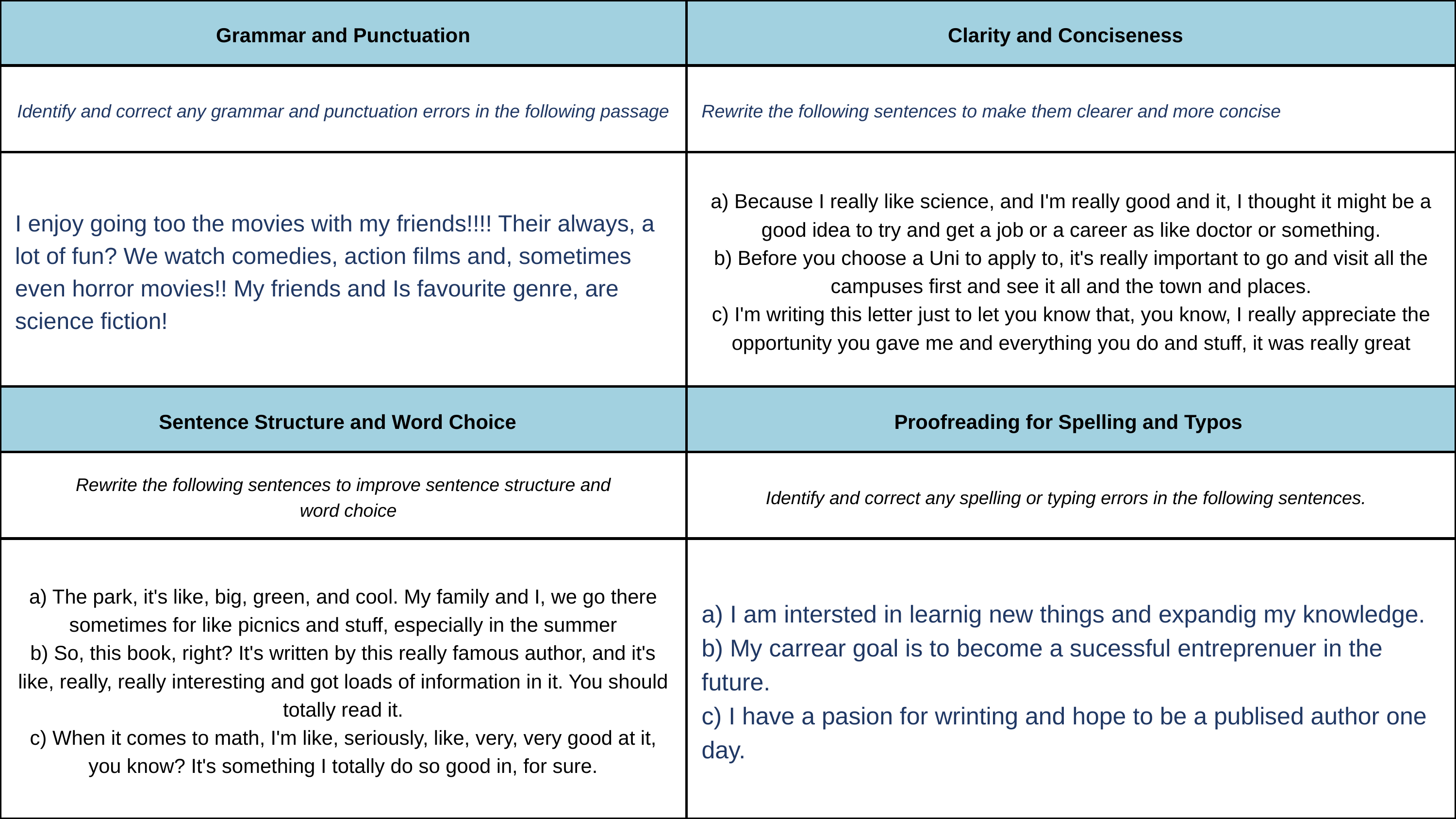

| Grammar and Punctuation | Clarity and Conciseness |
| --- | --- |
| Identify and correct any grammar and punctuation errors in the following passage | Rewrite the following sentences to make them clearer and more concise |
| I enjoy going too the movies with my friends!!!! Their always, a lot of fun? We watch comedies, action films and, sometimes even horror movies!! My friends and Is favourite genre, are science fiction! | a) Because I really like science, and I'm really good and it, I thought it might be a good idea to try and get a job or a career as like doctor or something. b) Before you choose a Uni to apply to, it's really important to go and visit all the campuses first and see it all and the town and places. c) I'm writing this letter just to let you know that, you know, I really appreciate the opportunity you gave me and everything you do and stuff, it was really great |
| Sentence Structure and Word Choice | Proofreading for Spelling and Typos |
| Rewrite the following sentences to improve sentence structure and word choice | Identify and correct any spelling or typing errors in the following sentences. |
| a) The park, it's like, big, green, and cool. My family and I, we go there sometimes for like picnics and stuff, especially in the summer b) So, this book, right? It's written by this really famous author, and it's like, really, really interesting and got loads of information in it. You should totally read it. c) When it comes to math, I'm like, seriously, like, very, very good at it, you know? It's something I totally do so good in, for sure. | a) I am intersted in learnig new things and expandig my knowledge. b) My carrear goal is to become a sucessful entreprenuer in the future. c) I have a pasion for wrinting and hope to be a publised author one day. |